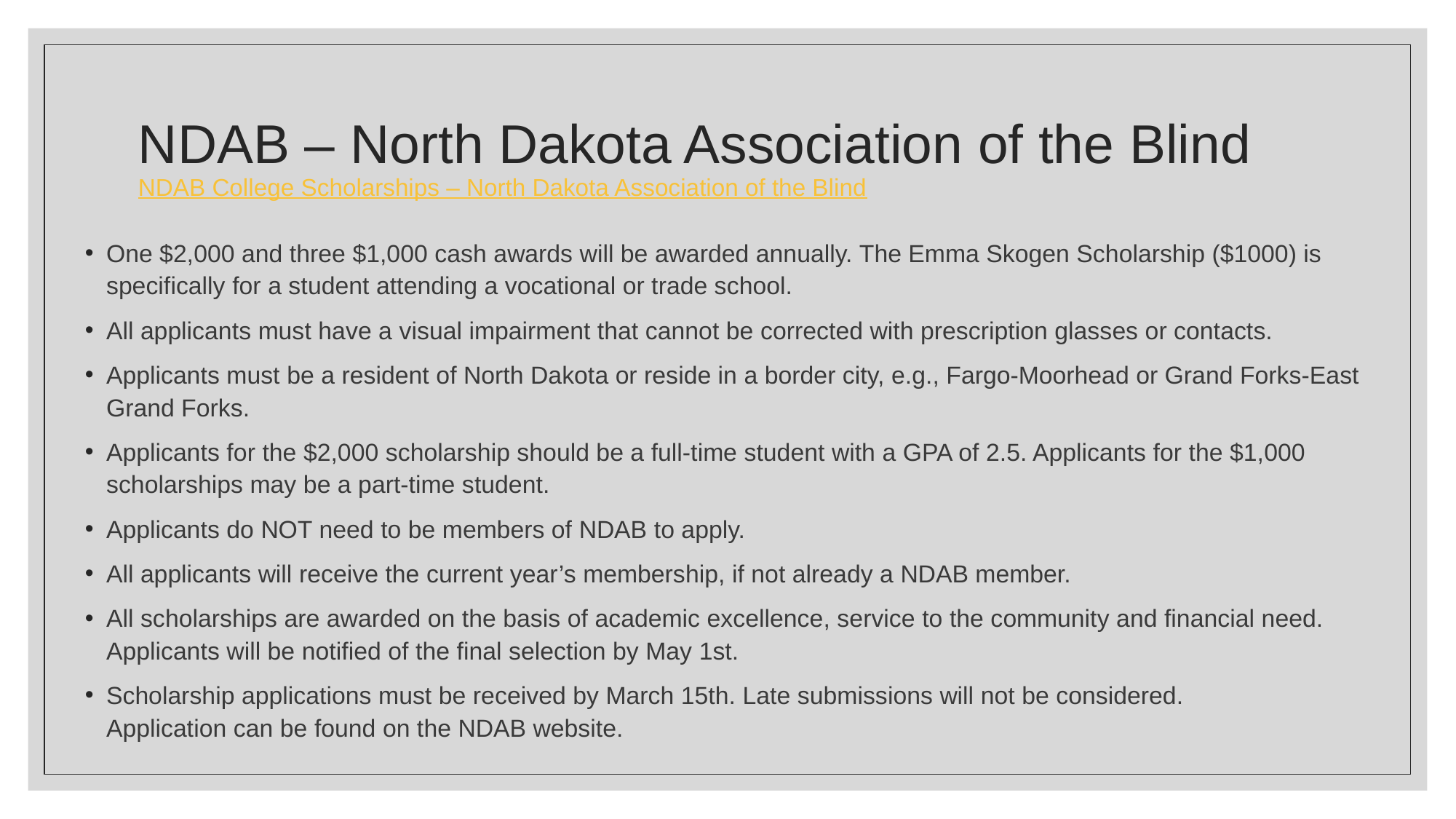

# NDAB – North Dakota Association of the Blind NDAB College Scholarships – North Dakota Association of the Blind
One $2,000 and three $1,000 cash awards will be awarded annually. The Emma Skogen Scholarship ($1000) is specifically for a student attending a vocational or trade school.
All applicants must have a visual impairment that cannot be corrected with prescription glasses or contacts.
Applicants must be a resident of North Dakota or reside in a border city, e.g., Fargo-Moorhead or Grand Forks-East Grand Forks.
Applicants for the $2,000 scholarship should be a full-time student with a GPA of 2.5. Applicants for the $1,000 scholarships may be a part-time student.
Applicants do NOT need to be members of NDAB to apply.
All applicants will receive the current year’s membership, if not already a NDAB member.
All scholarships are awarded on the basis of academic excellence, service to the community and financial need. Applicants will be notified of the final selection by May 1st.
Scholarship applications must be received by March 15th. Late submissions will not be considered. 
Application can be found on the NDAB website.